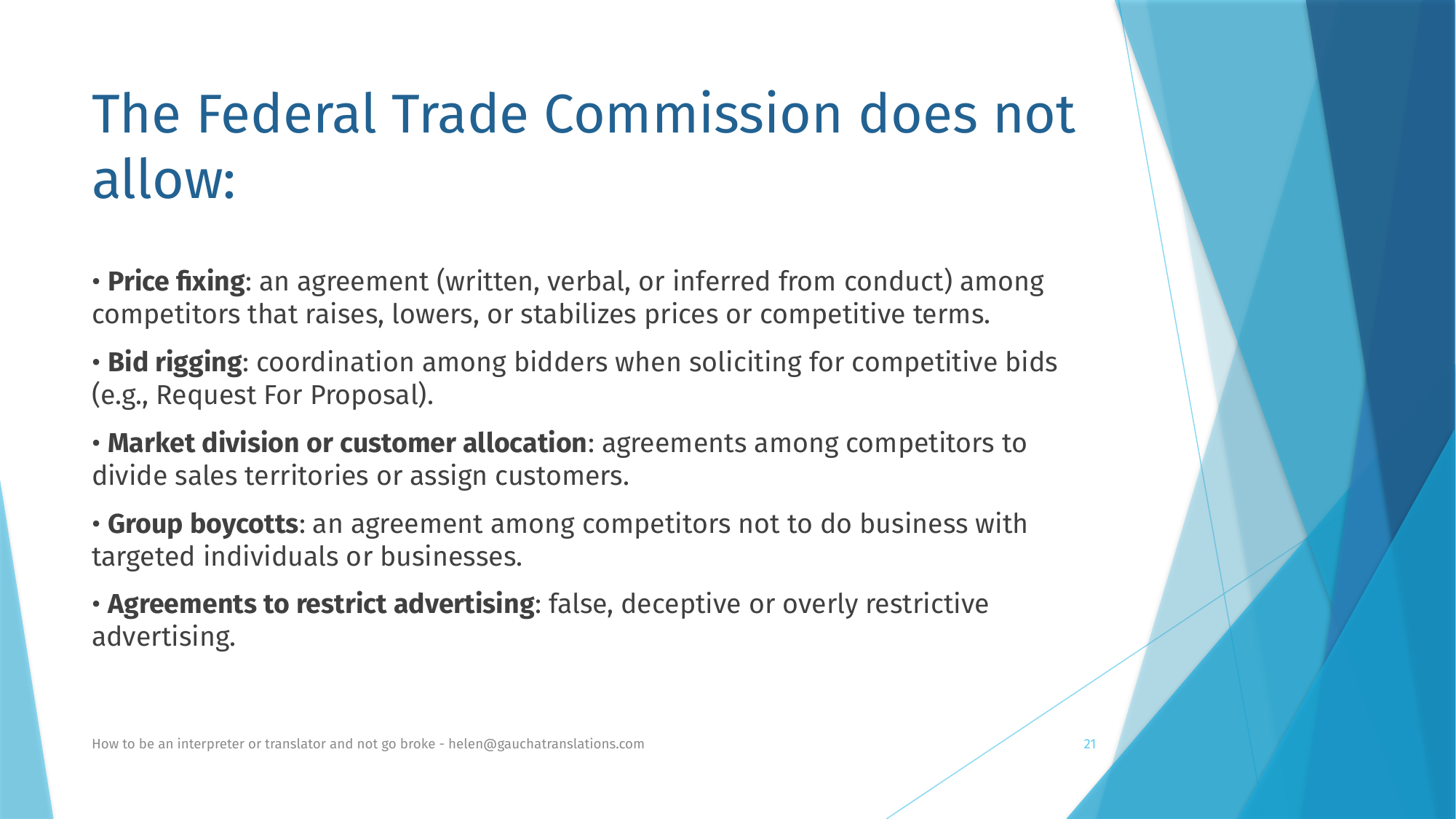

# The Federal Trade Commission does not allow:
• Price fixing: an agreement (written, verbal, or inferred from conduct) among competitors that raises, lowers, or stabilizes prices or competitive terms.
• Bid rigging: coordination among bidders when soliciting for competitive bids (e.g., Request For Proposal).
• Market division or customer allocation: agreements among competitors to divide sales territories or assign customers.
• Group boycotts: an agreement among competitors not to do business with targeted individuals or businesses.
• Agreements to restrict advertising: false, deceptive or overly restrictive advertising.
How to be an interpreter or translator and not go broke - helen@gauchatranslations.com
21